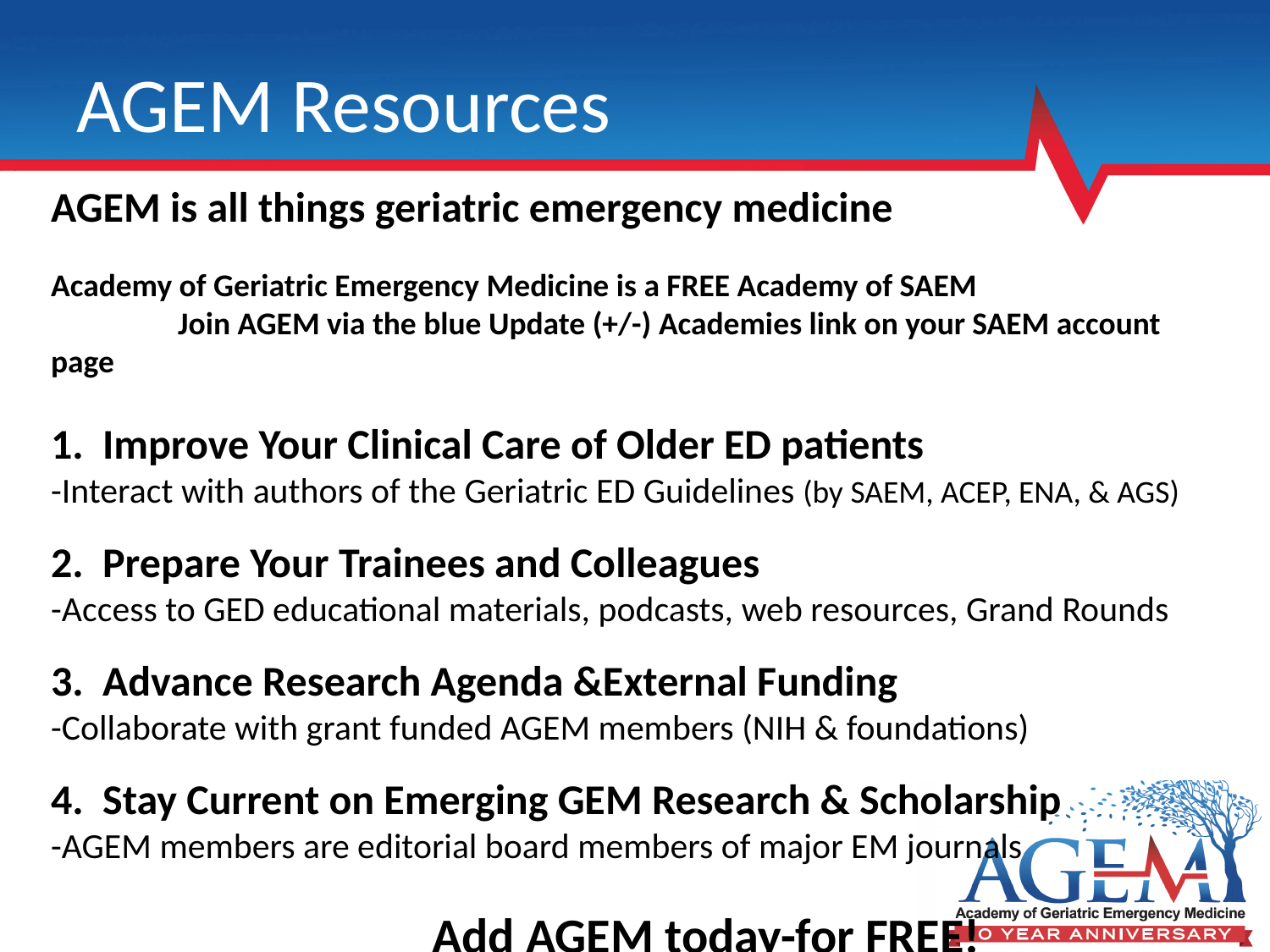

# AGEM Resources
AGEM is all things geriatric emergency medicine

Academy of Geriatric Emergency Medicine is a FREE Academy of SAEM
	Join AGEM via the blue Update (+/-) Academies link on your SAEM account page

1.  Improve Your Clinical Care of Older ED patients
-Interact with authors of the Geriatric ED Guidelines (by SAEM, ACEP, ENA, & AGS)

2.  Prepare Your Trainees and Colleagues
-Access to GED educational materials, podcasts, web resources, Grand Rounds

3.  Advance Research Agenda &External Funding
-Collaborate with grant funded AGEM members (NIH & foundations)

4.  Stay Current on Emerging GEM Research & Scholarship
-AGEM members are editorial board members of major EM journals

			Add AGEM today-for FREE!